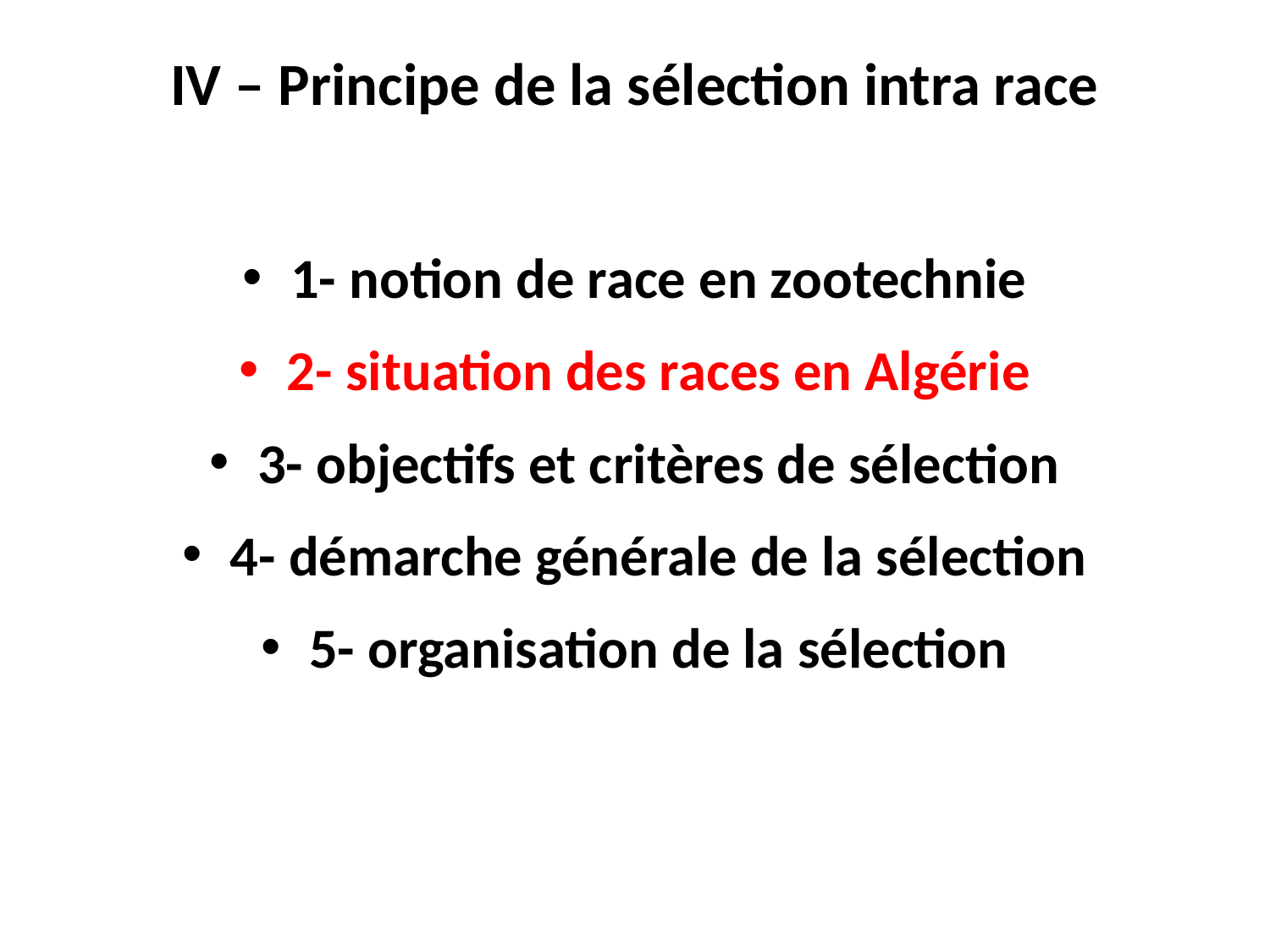

# IV – Principe de la sélection intra race
1- notion de race en zootechnie
2- situation des races en Algérie
3- objectifs et critères de sélection
4- démarche générale de la sélection
5- organisation de la sélection